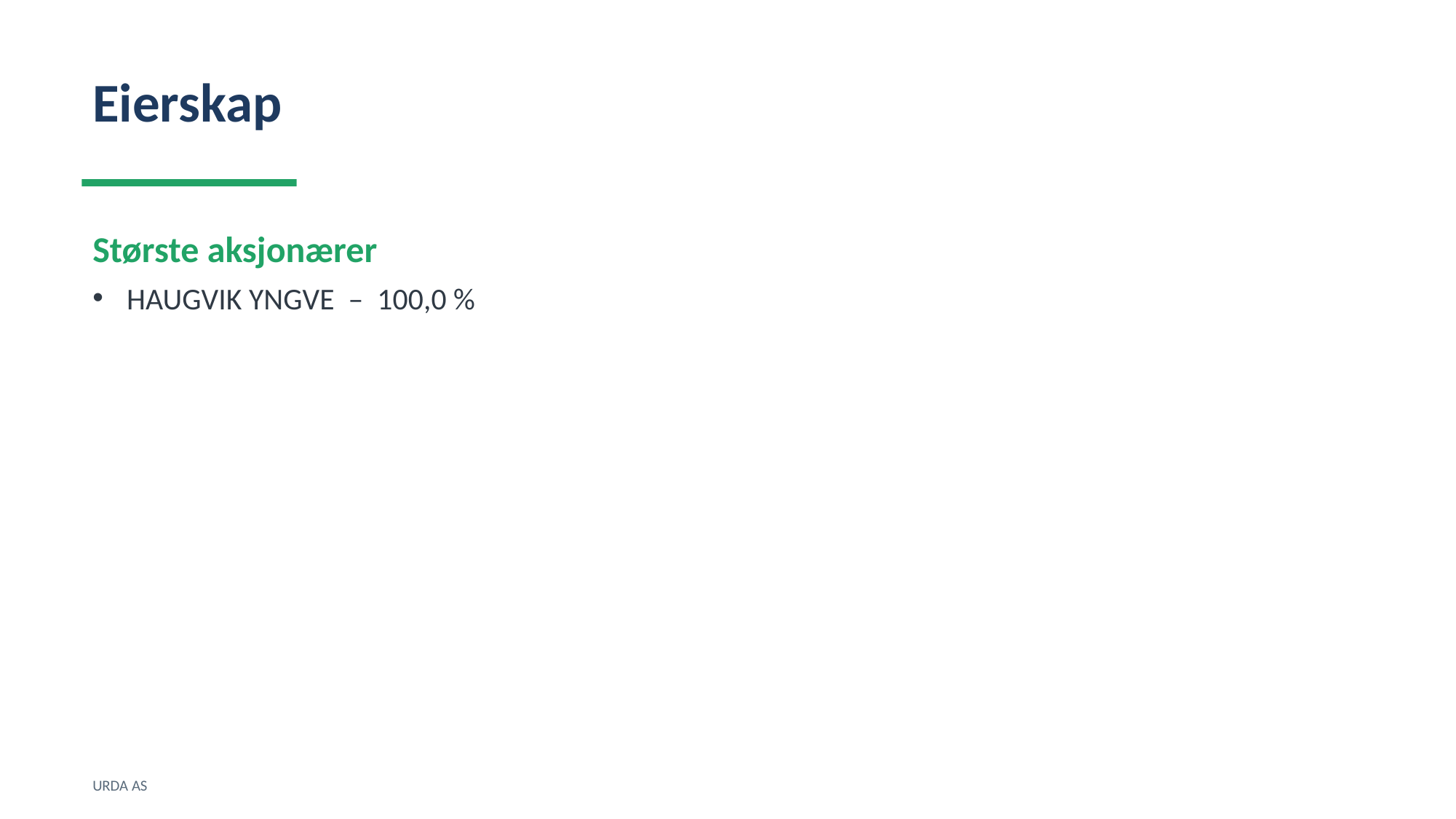

Eierskap

Største aksjonærer
HAUGVIK YNGVE  –  100,0 %
URDA AS